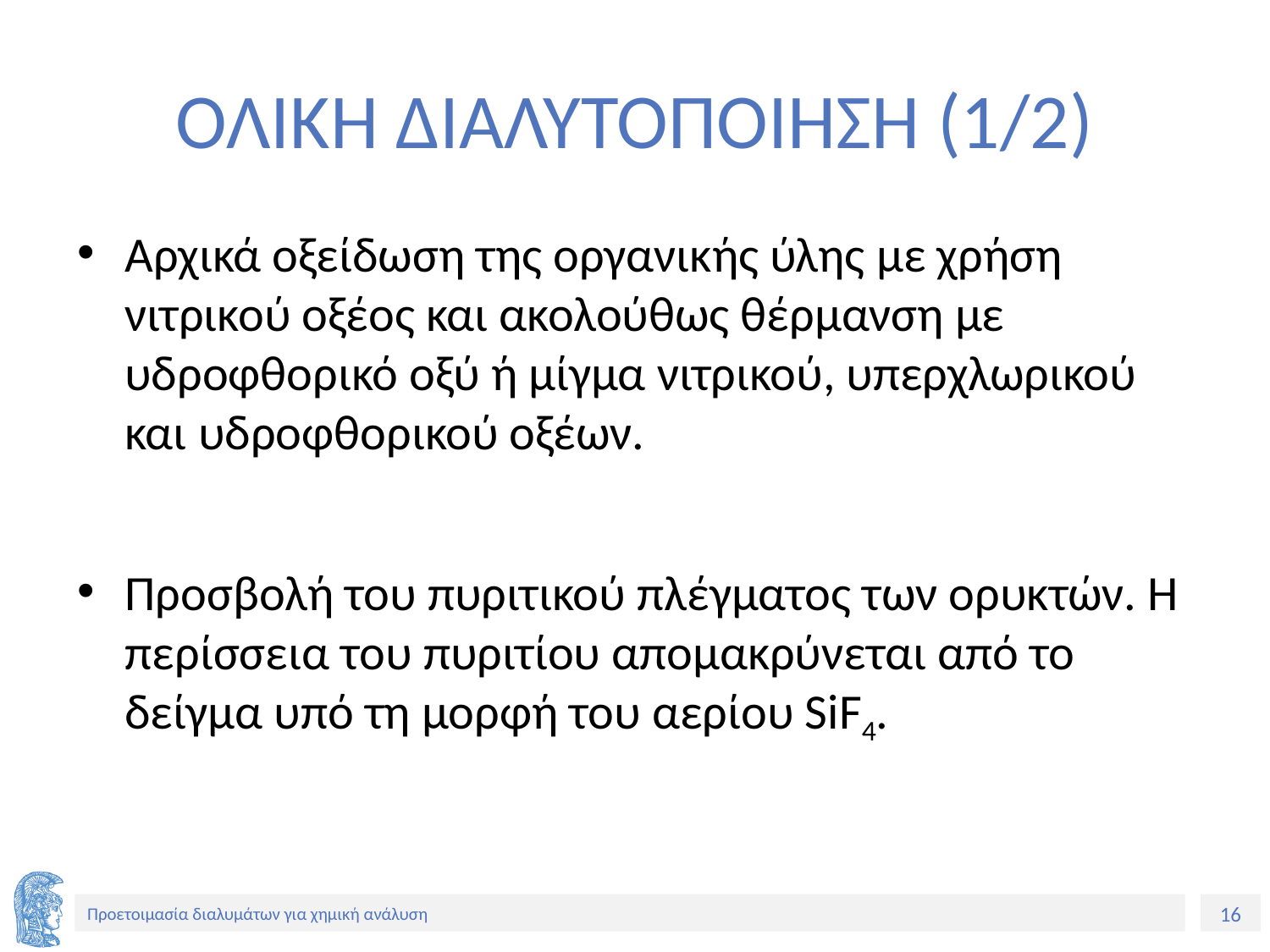

# ΟΛΙΚΗ ΔΙΑΛΥΤΟΠΟΙΗΣΗ (1/2)
Αρχικά οξείδωση της οργανικής ύλης με χρήση νιτρικού οξέος και ακολούθως θέρμανση με υδροφθορικό οξύ ή μίγμα νιτρικού, υπερχλωρικού και υδροφθορικού οξέων.

Προσβολή του πυριτικού πλέγματος των ορυκτών. Η περίσσεια του πυριτίου απομακρύνεται από το δείγμα υπό τη μορφή του αερίου SiF4.